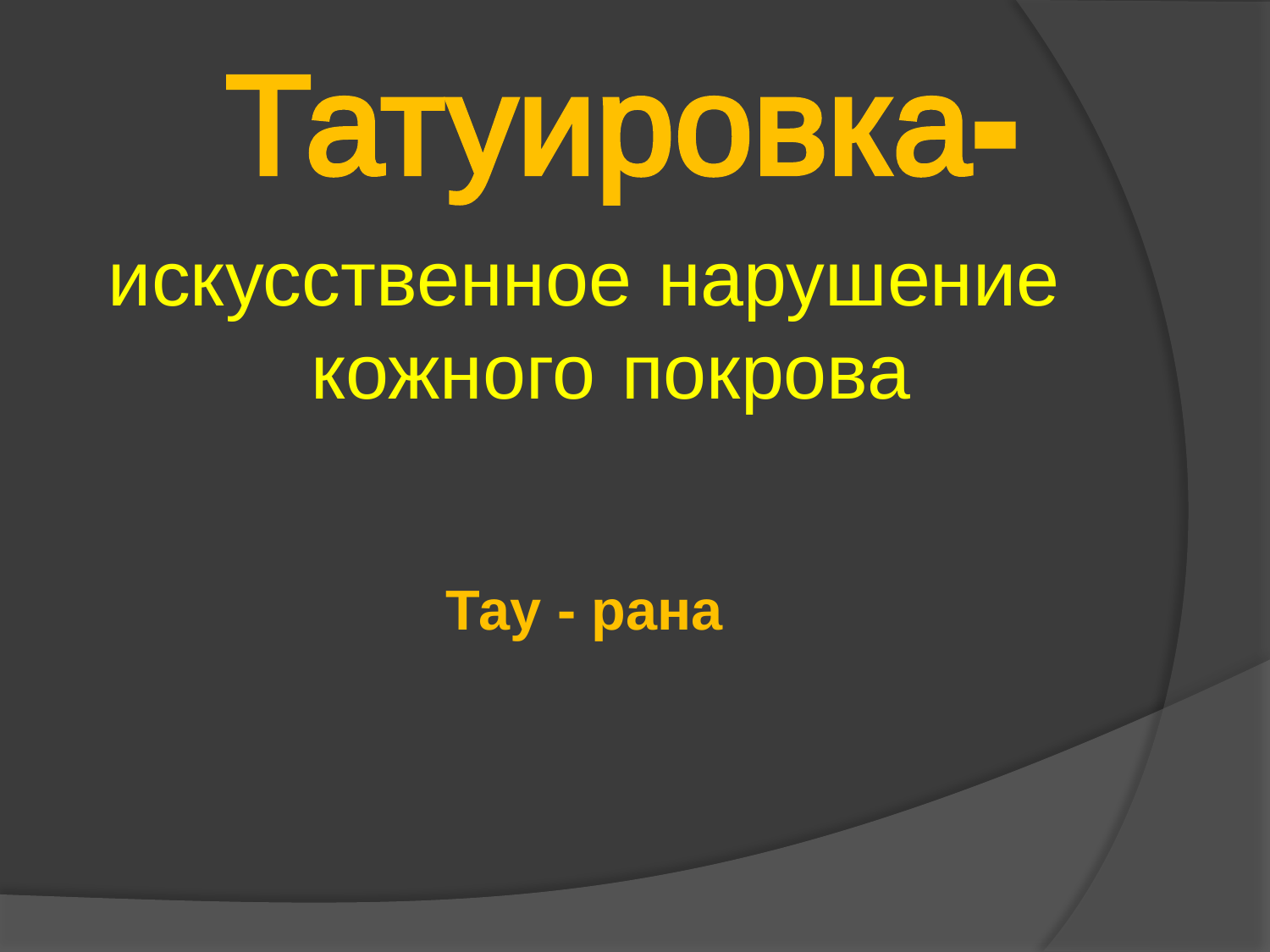

# Татуировка-
искусственное нарушение кожного покрова

Тау - рана